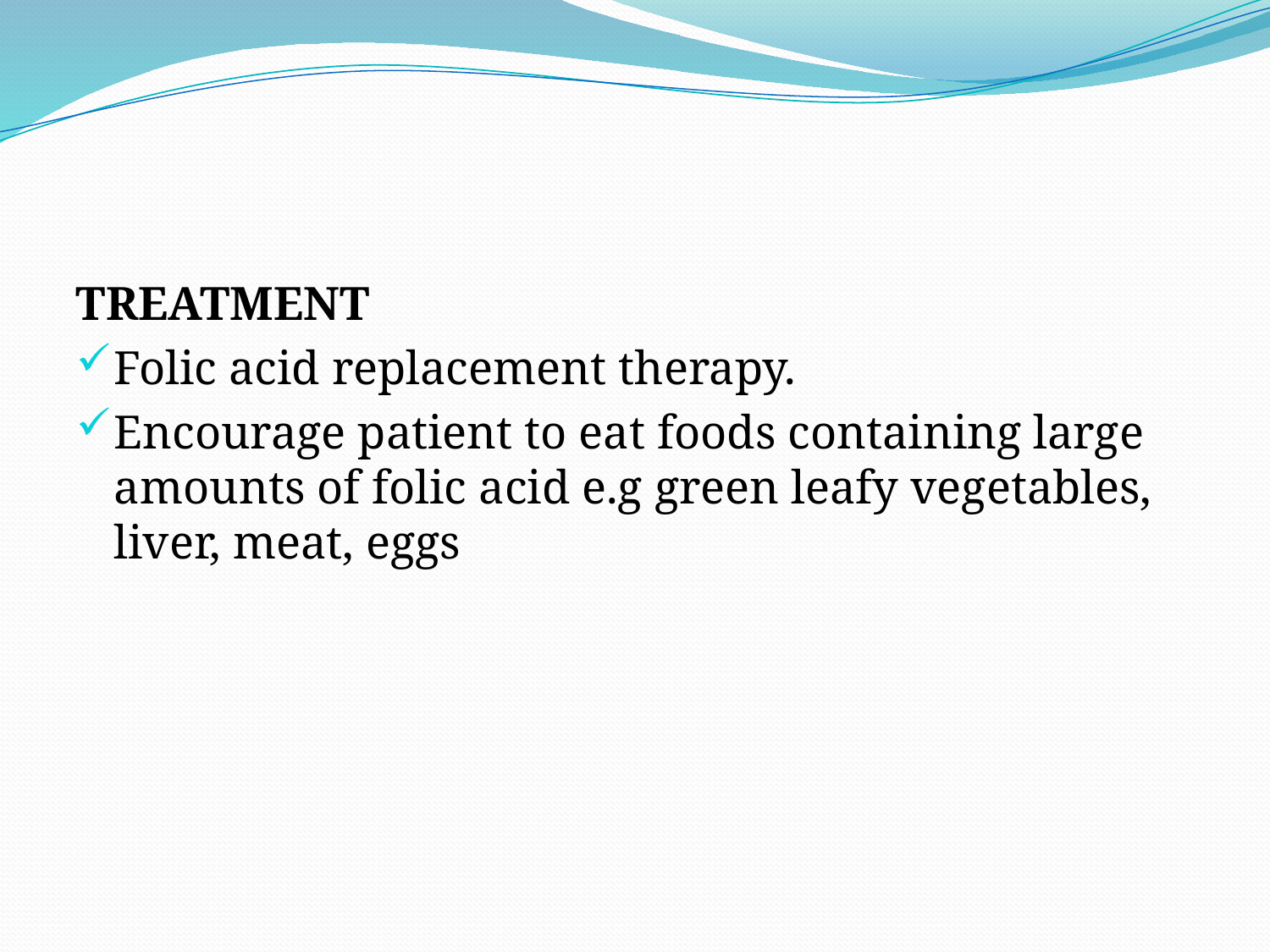

#
TREATMENT
Folic acid replacement therapy.
Encourage patient to eat foods containing large amounts of folic acid e.g green leafy vegetables, liver, meat, eggs